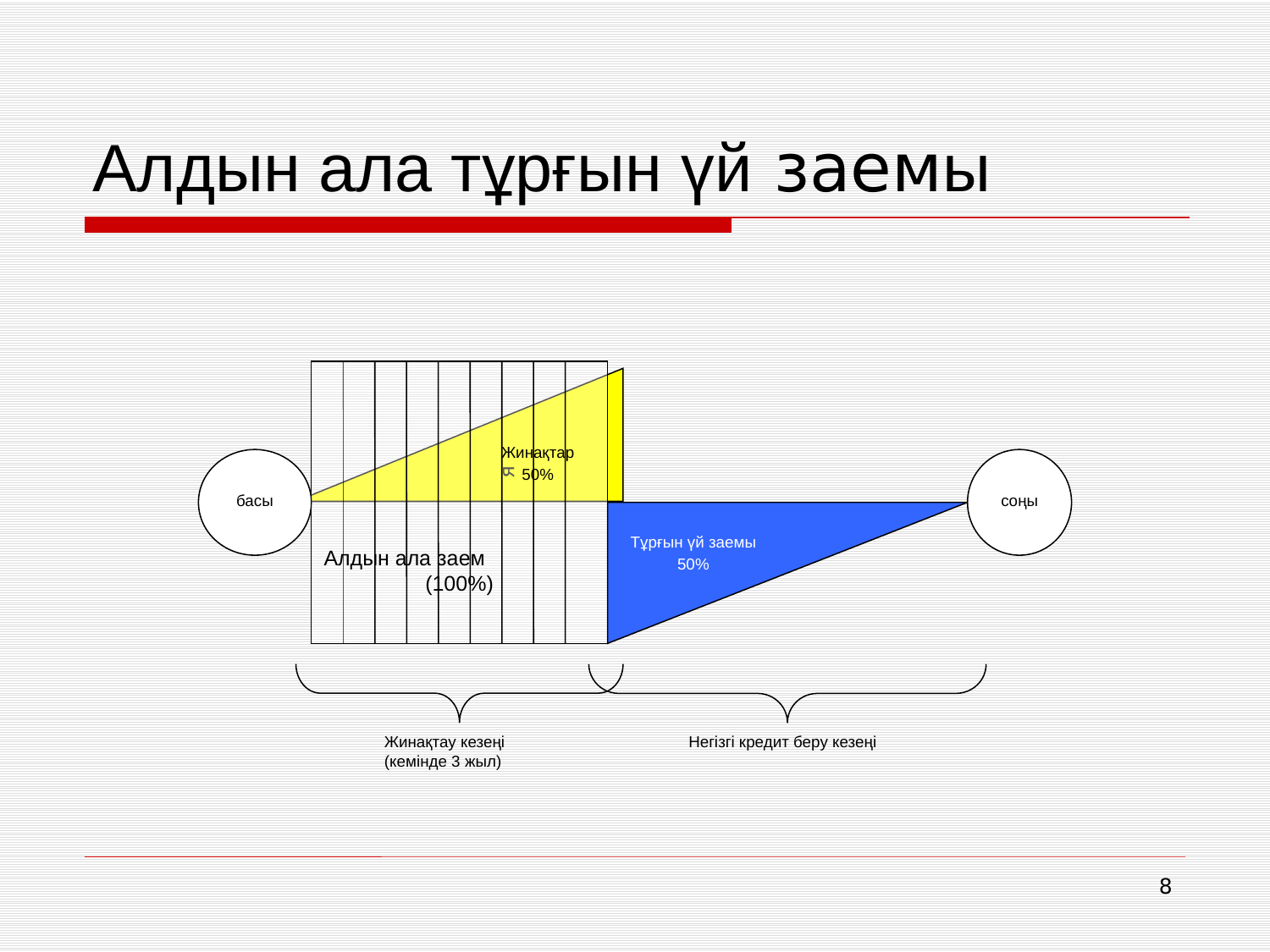

# Алдын ала тұрғын үй заемы
я

Алдын ала заем
(100%)

басы

соңы

Жинақтар
50%
Тұрғын үй заемы
50%
Негізгі кредит беру кезеңі
Жинақтау кезеңі
(кемінде 3 жыл)
8